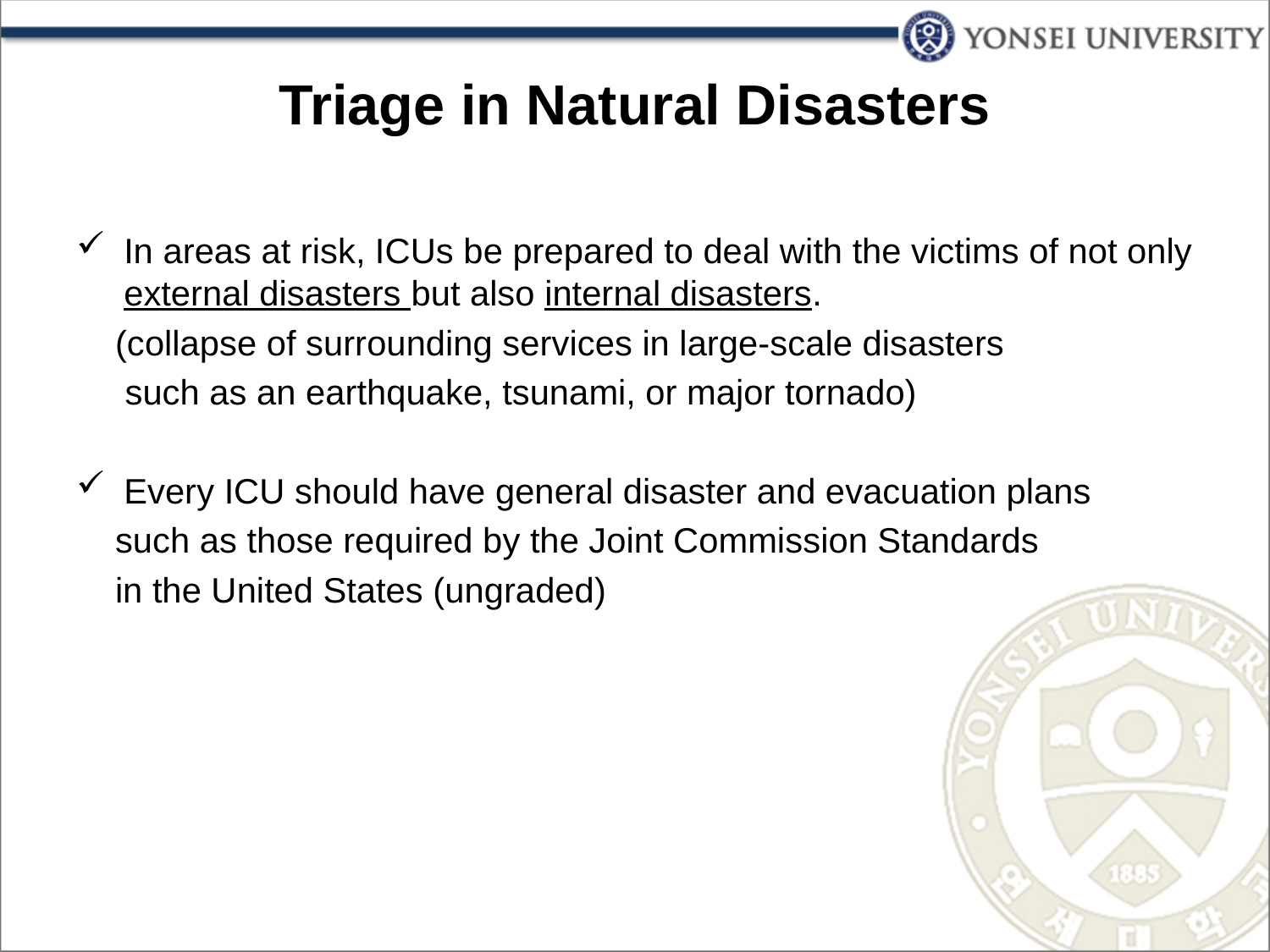

# Triage in Natural Disasters
In areas at risk, ICUs be prepared to deal with the victims of not only external disasters but also internal disasters.
    (collapse of surrounding services in large-scale disasters
     such as an earthquake, tsunami, or major tornado)

Every ICU should have general disaster and evacuation plans
    such as those required by the Joint Commission Standards
    in the United States (ungraded)